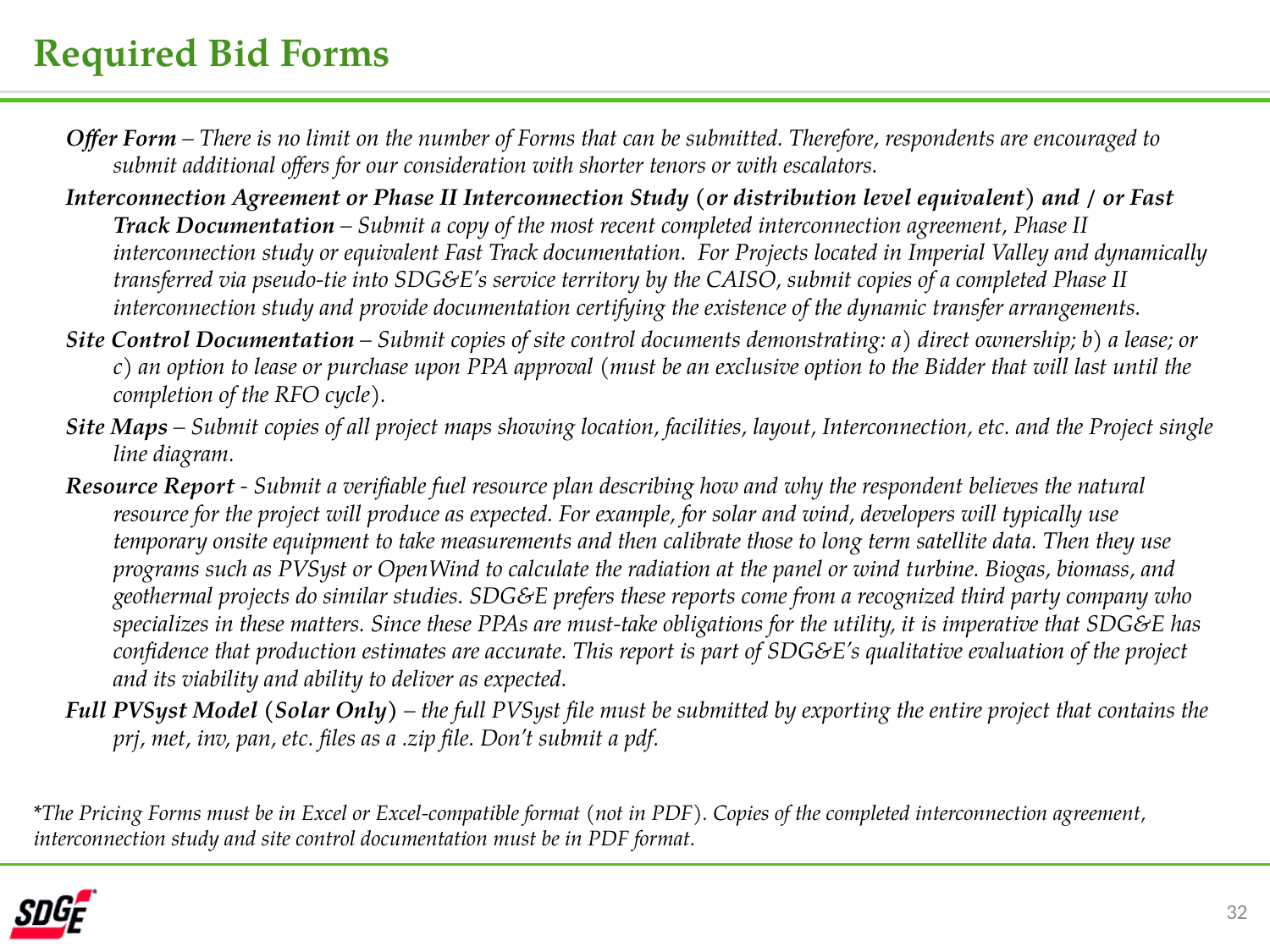

Required Bid Forms
Offer Form – There is no limit on the number of Forms that can be submitted. Therefore, respondents are encouraged to submit additional offers for our consideration with shorter tenors or with escalators.
Interconnection Agreement or Phase II Interconnection Study (or distribution level equivalent) and / or Fast Track Documentation – Submit a copy of the most recent completed interconnection agreement, Phase II interconnection study or equivalent Fast Track documentation.  For Projects located in Imperial Valley and dynamically transferred via pseudo-tie into SDG&E’s service territory by the CAISO, submit copies of a completed Phase II interconnection study and provide documentation certifying the existence of the dynamic transfer arrangements.
Site Control Documentation – Submit copies of site control documents demonstrating: a) direct ownership; b) a lease; or c) an option to lease or purchase upon PPA approval (must be an exclusive option to the Bidder that will last until the completion of the RFO cycle).
Site Maps – Submit copies of all project maps showing location, facilities, layout, Interconnection, etc. and the Project single line diagram.
Resource Report - Submit a verifiable fuel resource plan describing how and why the respondent believes the natural resource for the project will produce as expected. For example, for solar and wind, developers will typically use temporary onsite equipment to take measurements and then calibrate those to long term satellite data. Then they use programs such as PVSyst or OpenWind to calculate the radiation at the panel or wind turbine. Biogas, biomass, and geothermal projects do similar studies. SDG&E prefers these reports come from a recognized third party company who specializes in these matters. Since these PPAs are must-take obligations for the utility, it is imperative that SDG&E has confidence that production estimates are accurate. This report is part of SDG&E’s qualitative evaluation of the project and its viability and ability to deliver as expected.
Full PVSyst Model (Solar Only) – the full PVSyst file must be submitted by exporting the entire project that contains the prj, met, inv, pan, etc. files as a .zip file. Don’t submit a pdf.
*The Pricing Forms must be in Excel or Excel-compatible format (not in PDF). Copies of the completed interconnection agreement, interconnection study and site control documentation must be in PDF format.
32